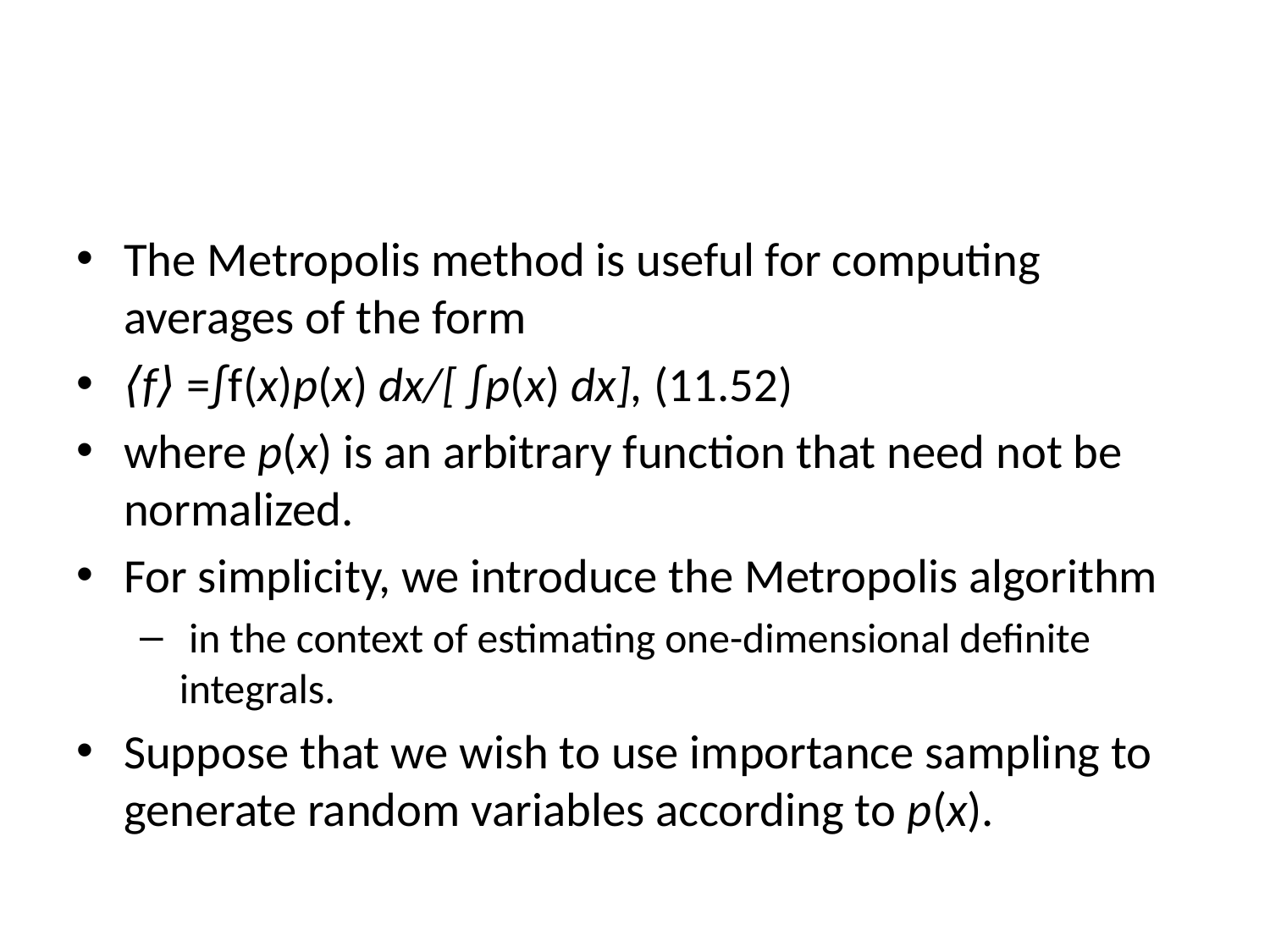

#
The Metropolis method is useful for computing averages of the form
⟨f⟩ =∫f(x)p(x) dx/[ ∫p(x) dx], (11.52)
where p(x) is an arbitrary function that need not be normalized.
For simplicity, we introduce the Metropolis algorithm
 in the context of estimating one-dimensional definite integrals.
Suppose that we wish to use importance sampling to generate random variables according to p(x).